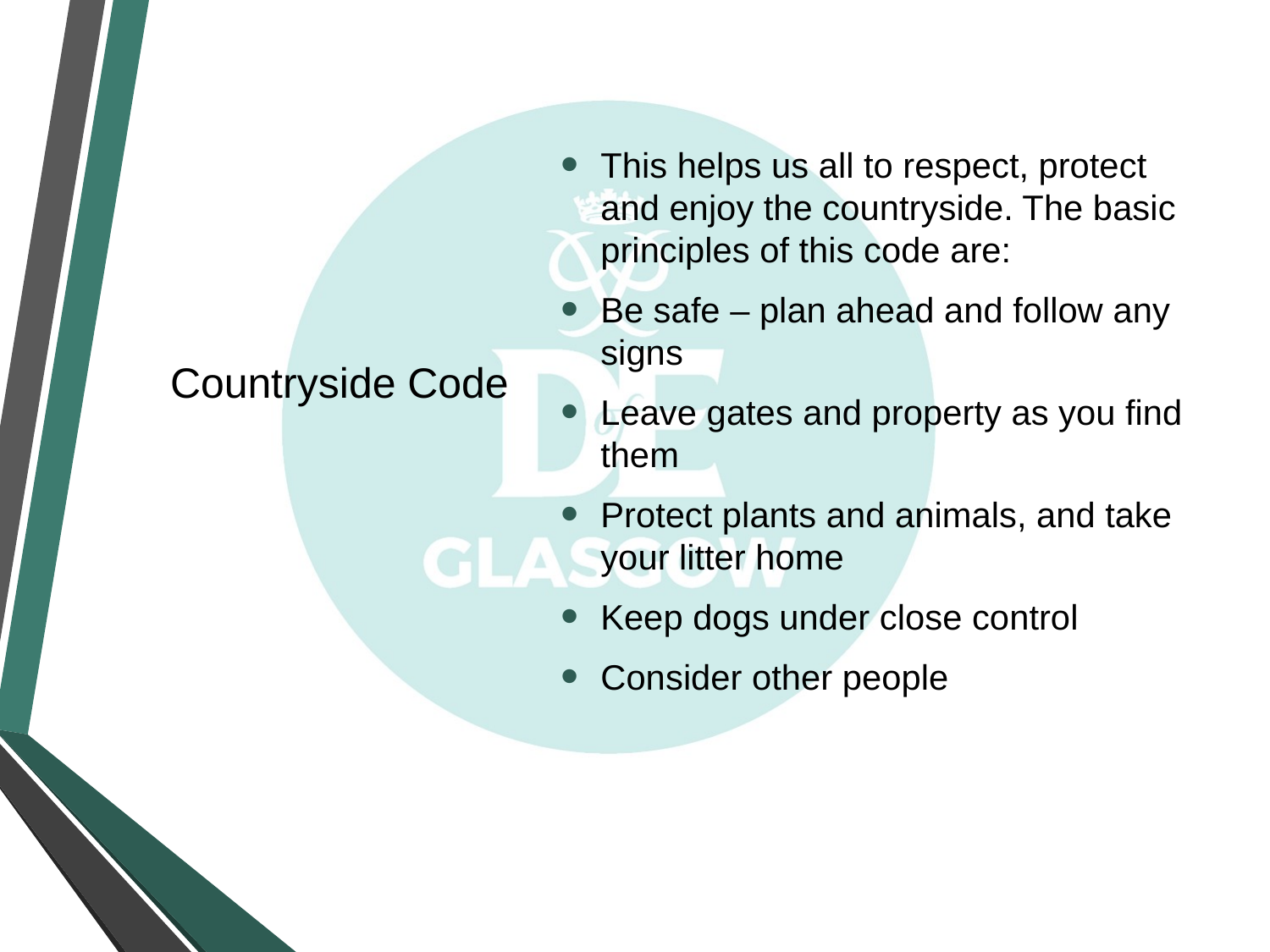

This helps us all to respect, protect and enjoy the countryside. The basic principles of this code are:
Be safe – plan ahead and follow any signs
Leave gates and property as you find them
Protect plants and animals, and take your litter home
Keep dogs under close control
Consider other people

# Countryside Code